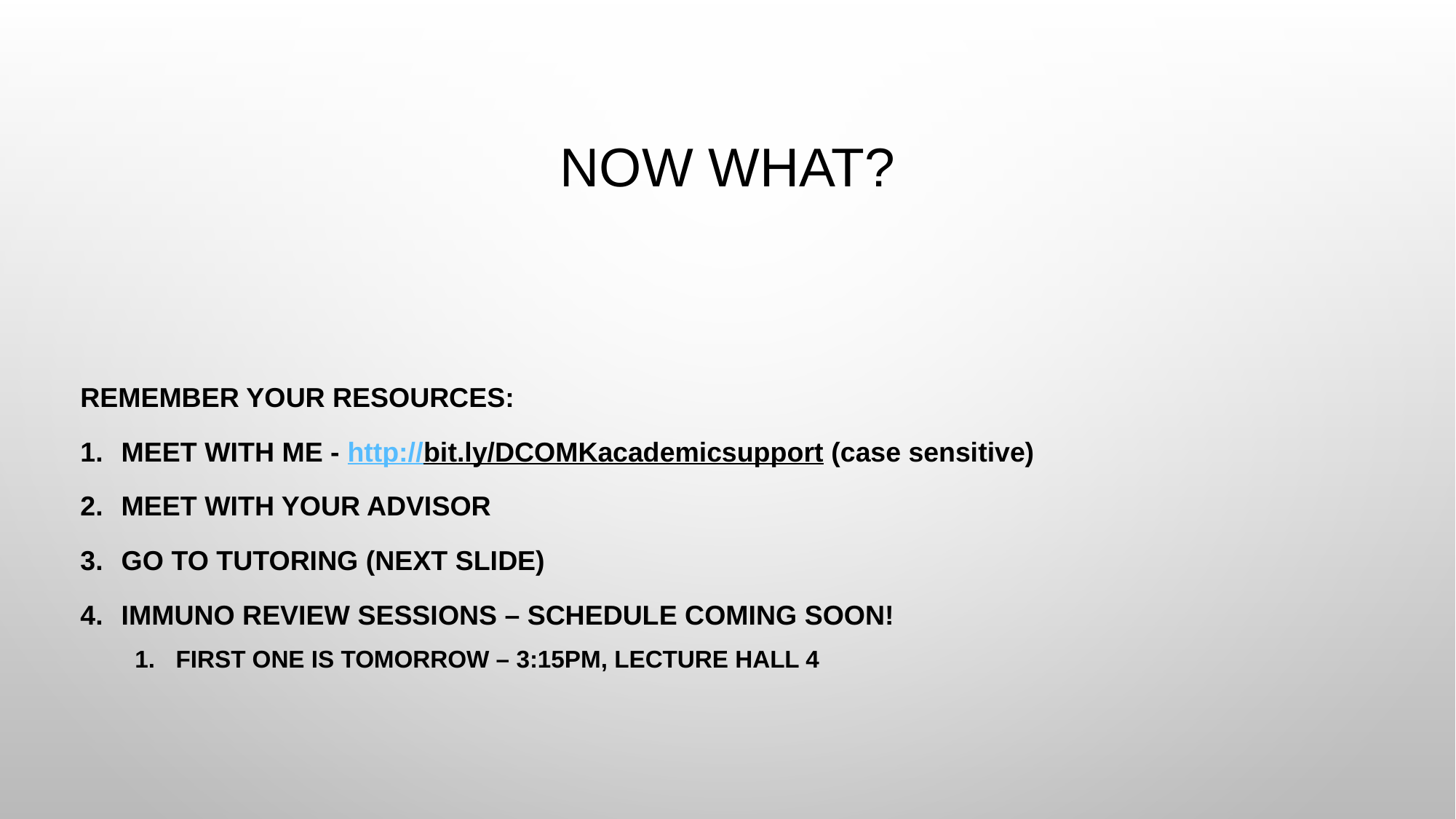

# Now what?
Remember your resources:
Meet with me - http://bit.ly/DCOMKacademicsupport (case sensitive)
MEET WITH YOUR ADVISOR
GO TO TUTORING (NEXT SLIDE)
IMMUNO REVIEW SESSIONS – SCHEDULE COMING SOON!
FIRST ONE IS TOMORROW – 3:15PM, LECTURE HALL 4